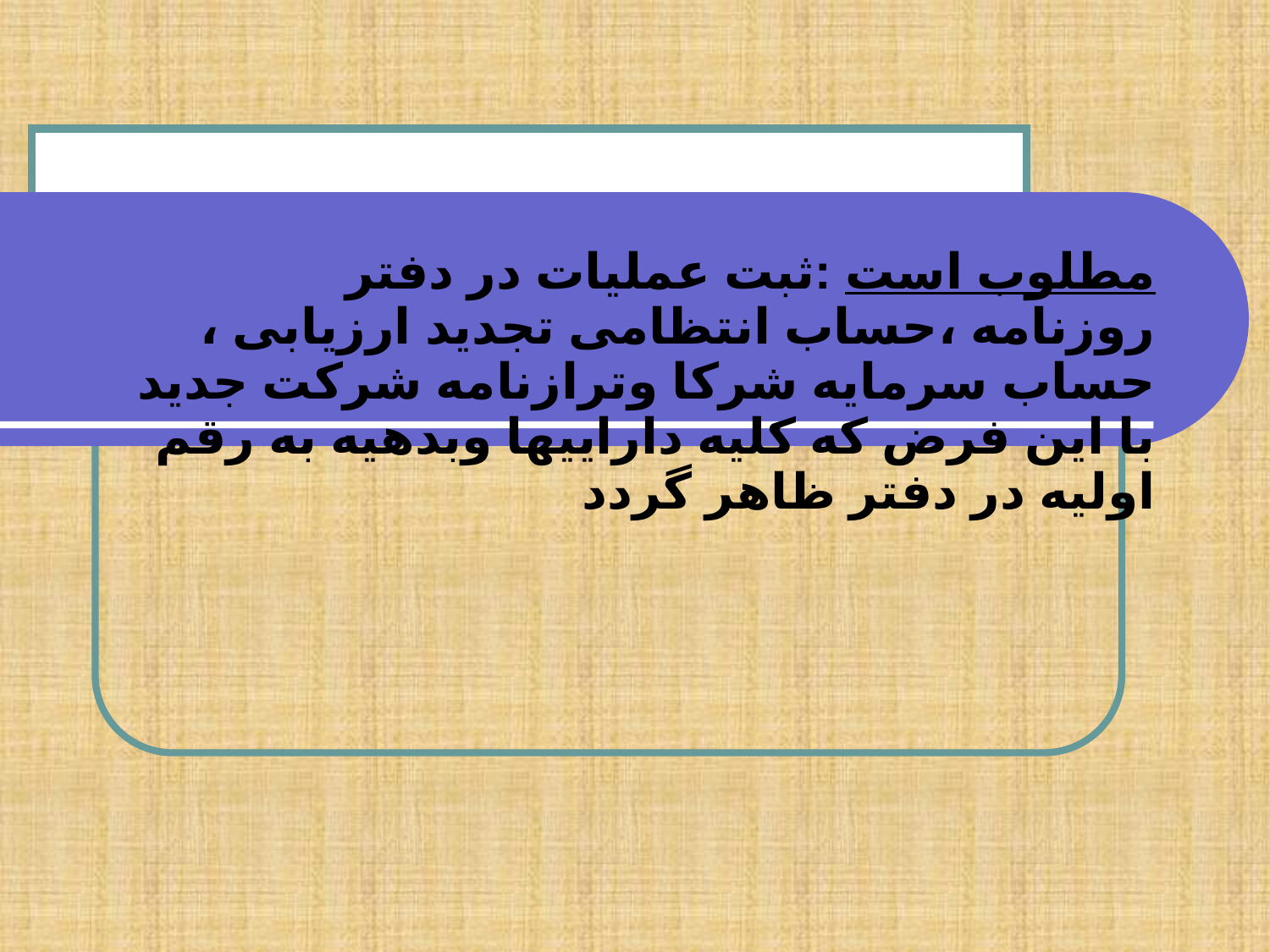

| مطلوب است :ثبت عملیات در دفتر روزنامه ،حساب انتظامی تجدید ارزیابی ، حساب سرمایه شرکا وترازنامه شرکت جدید با این فرض که کلیه داراییها وبدهیه به رقم اولیه در دفتر ظاهر گردد |
| --- |